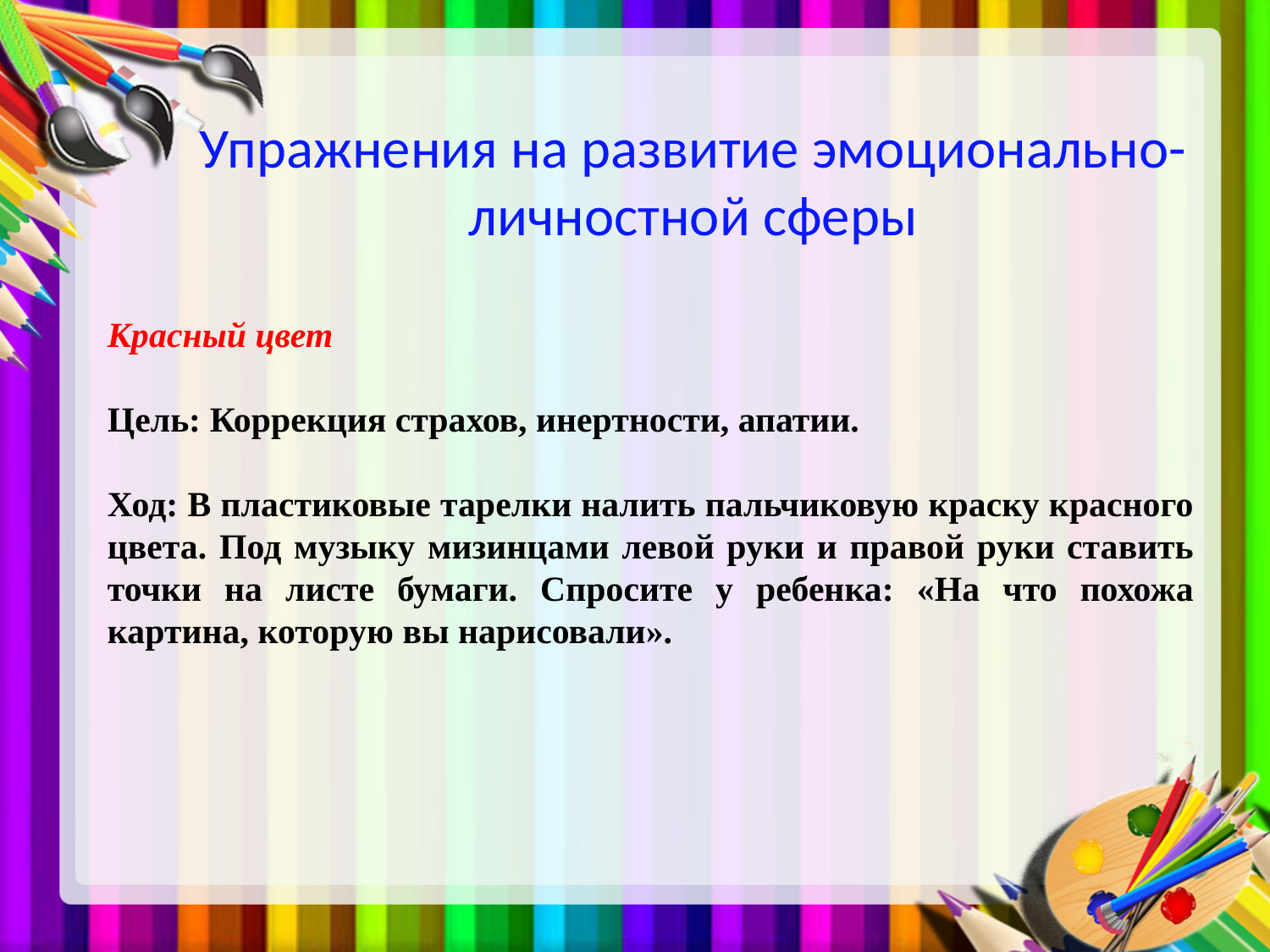

#

Упражнения на развитие эмоционально-личностной сферы
Красный цвет

Цель: Коррекция страхов, инертности, апатии.

Ход: В пластиковые тарелки налить пальчиковую краску красного цвета. Под музыку мизинцами левой руки и правой руки ставить точки на листе бумаги. Спросите у ребенка: «На что похожа картина, которую вы нарисовали».